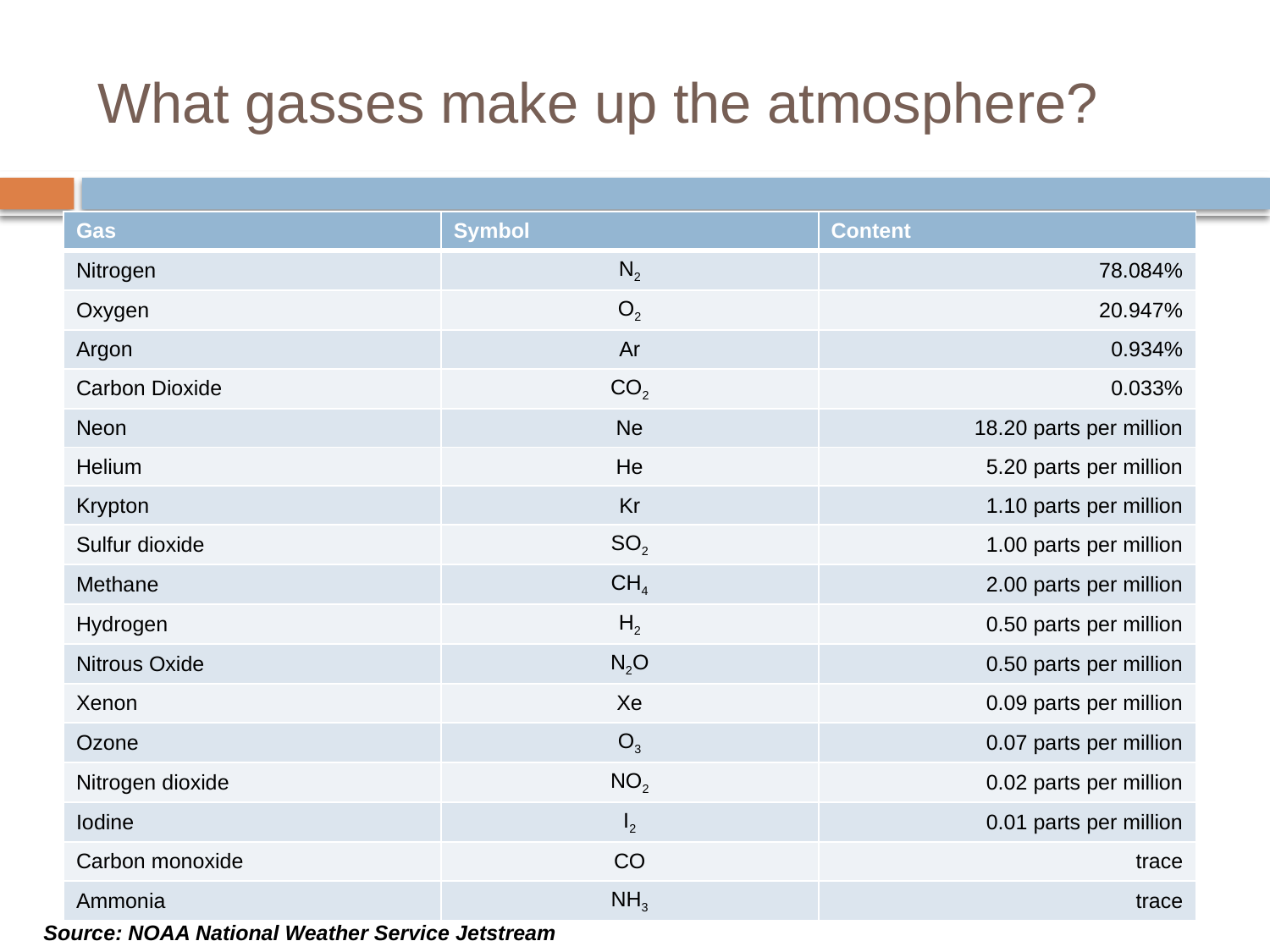

# What gasses make up the atmosphere?
| Gas | Symbol | Content |
| --- | --- | --- |
| Nitrogen | N2 | 78.084% |
| Oxygen | O2 | 20.947% |
| Argon | Ar | 0.934% |
| Carbon Dioxide | CO2 | 0.033% |
| Neon | Ne | 18.20 parts per million |
| Helium | He | 5.20 parts per million |
| Krypton | Kr | 1.10 parts per million |
| Sulfur dioxide | SO2 | 1.00 parts per million |
| Methane | CH4 | 2.00 parts per million |
| Hydrogen | H2 | 0.50 parts per million |
| Nitrous Oxide | N2O | 0.50 parts per million |
| Xenon | Xe | 0.09 parts per million |
| Ozone | O3 | 0.07 parts per million |
| Nitrogen dioxide | NO2 | 0.02 parts per million |
| Iodine | I2 | 0.01 parts per million |
| Carbon monoxide | CO | trace |
| Ammonia | NH3 | trace |
Source: NOAA National Weather Service Jetstream